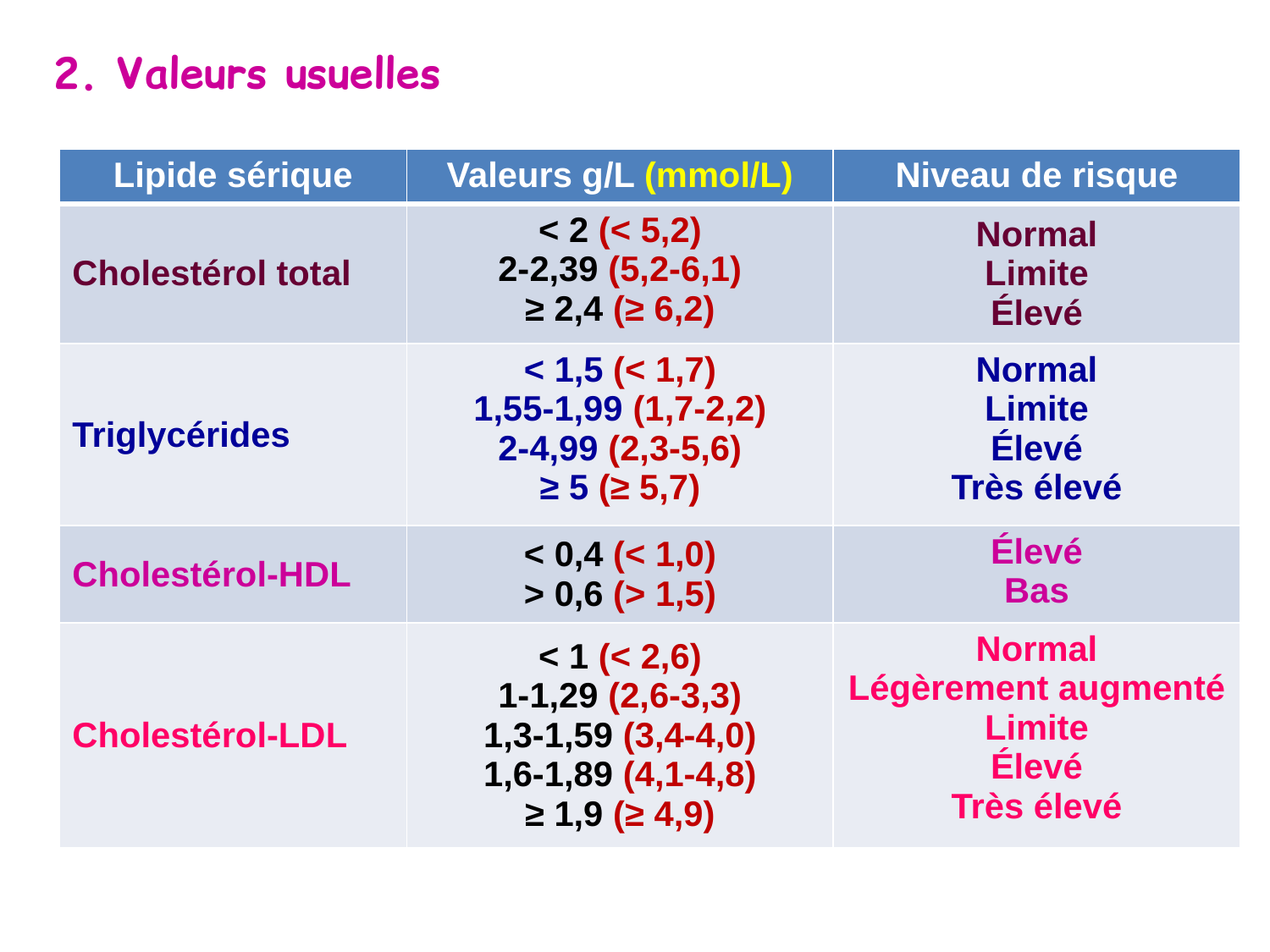

2. Valeurs usuelles
| Lipide sérique | Valeurs g/L (mmol/L) | Niveau de risque |
| --- | --- | --- |
| Cholestérol total | < 2 (< 5,2) 2-2,39 (5,2-6,1) ≥ 2,4 (≥ 6,2) | Normal Limite Élevé |
| Triglycérides | < 1,5 (< 1,7) 1,55-1,99 (1,7-2,2) 2-4,99 (2,3-5,6) ≥ 5 (≥ 5,7) | Normal Limite Élevé Très élevé |
| Cholestérol-HDL | < 0,4 (< 1,0) > 0,6 (> 1,5) | Élevé Bas |
| Cholestérol-LDL | < 1 (< 2,6) 1-1,29 (2,6-3,3) 1,3-1,59 (3,4-4,0) 1,6-1,89 (4,1-4,8) ≥ 1,9 (≥ 4,9) | Normal Légèrement augmenté Limite Élevé Très élevé |